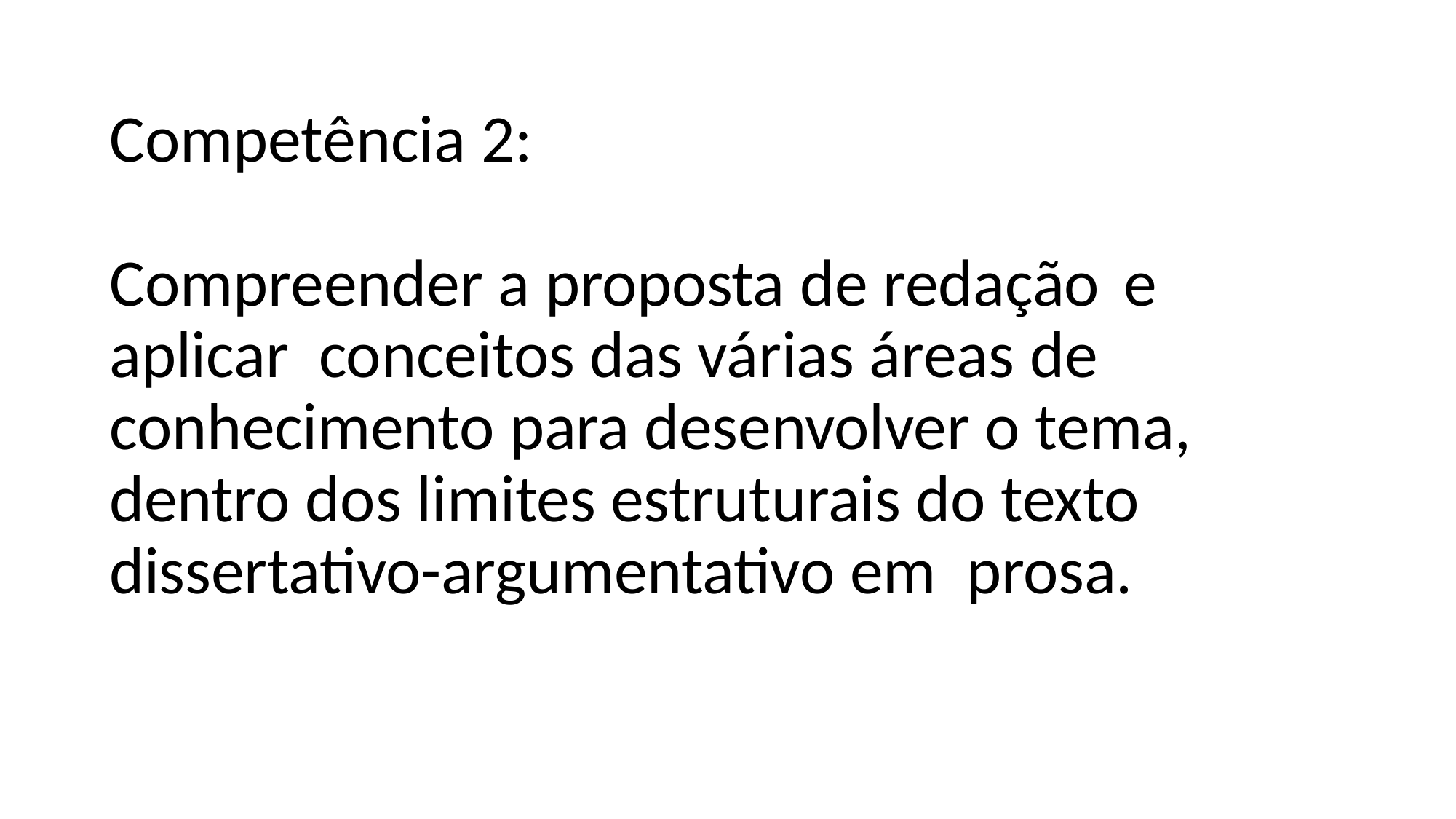

# Competência 2: Compreender a proposta de redação e aplicar  conceitos das várias áreas de conhecimento para desenvolver o tema,  dentro dos limites estruturais do texto dissertativo-argumentativo em  prosa.